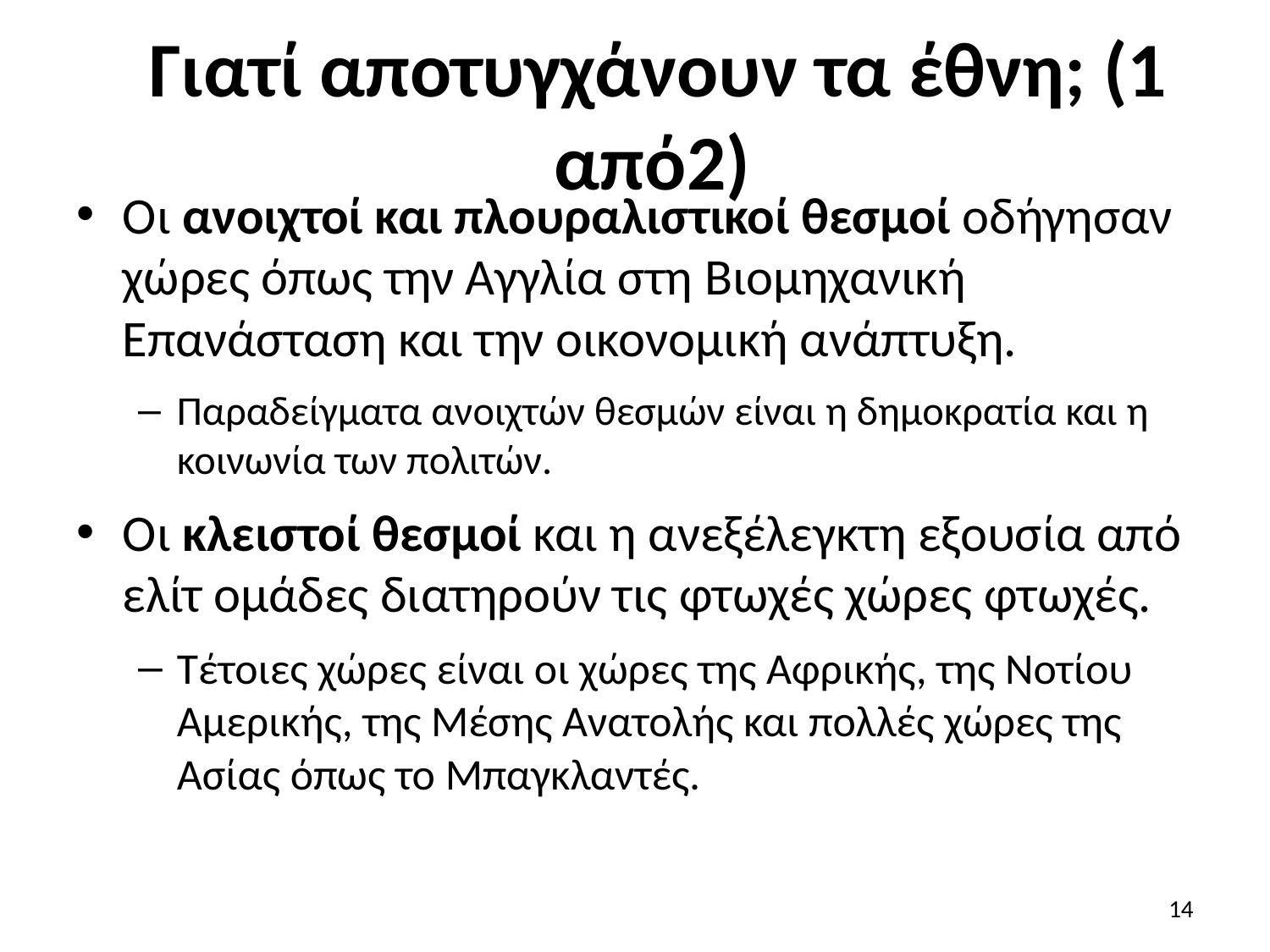

# Γιατί αποτυγχάνουν τα έθνη; (1 από2)
Οι ανοιχτοί και πλουραλιστικοί θεσμοί οδήγησαν χώρες όπως την Αγγλία στη Βιομηχανική Επανάσταση και την οικονομική ανάπτυξη.
Παραδείγματα ανοιχτών θεσμών είναι η δημοκρατία και η κοινωνία των πολιτών.
Οι κλειστοί θεσμοί και η ανεξέλεγκτη εξουσία από ελίτ ομάδες διατηρούν τις φτωχές χώρες φτωχές.
Τέτοιες χώρες είναι οι χώρες της Αφρικής, της Νοτίου Αμερικής, της Μέσης Ανατολής και πολλές χώρες της Ασίας όπως το Μπαγκλαντές.

14